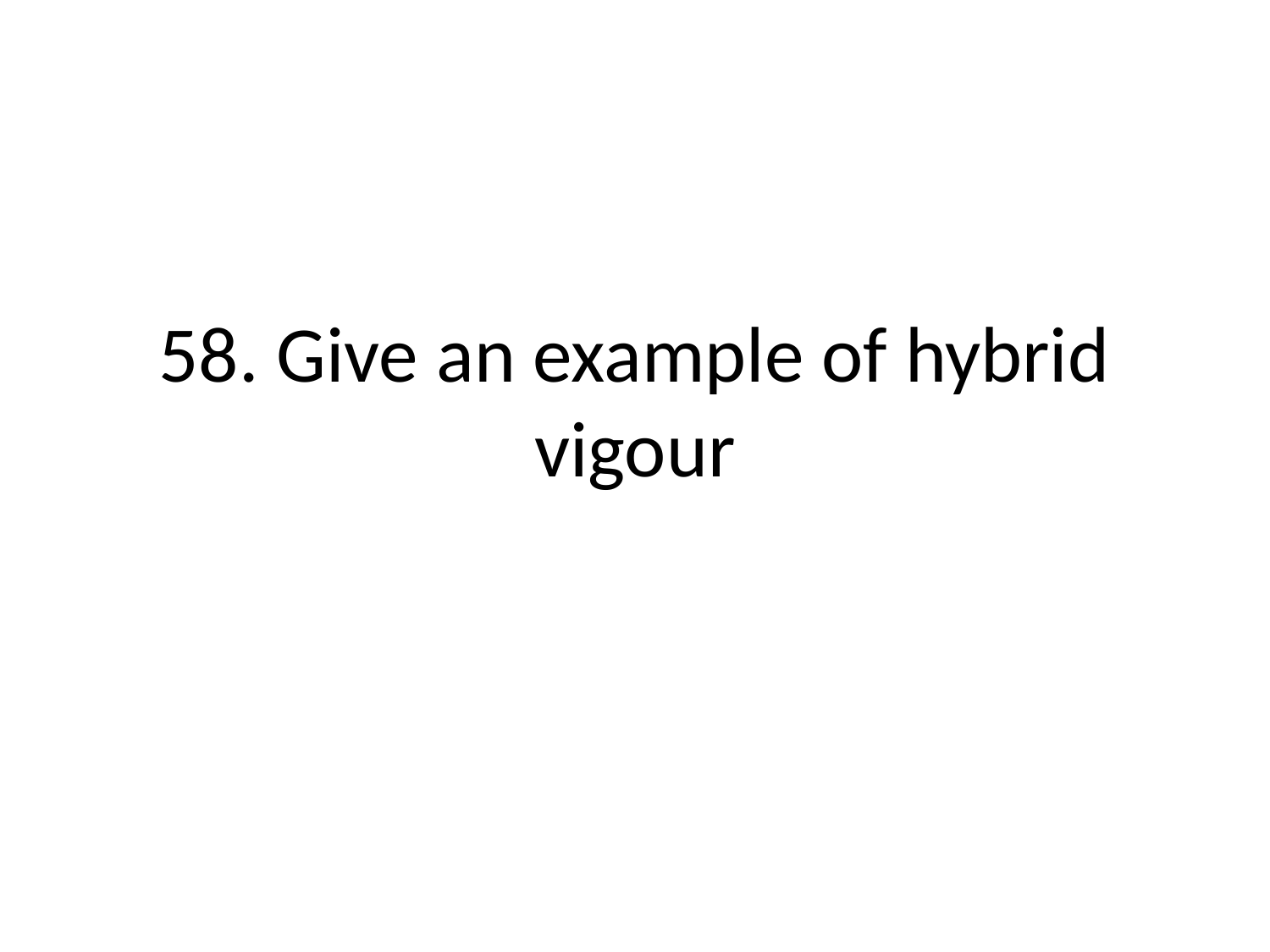

# 58. Give an example of hybrid vigour